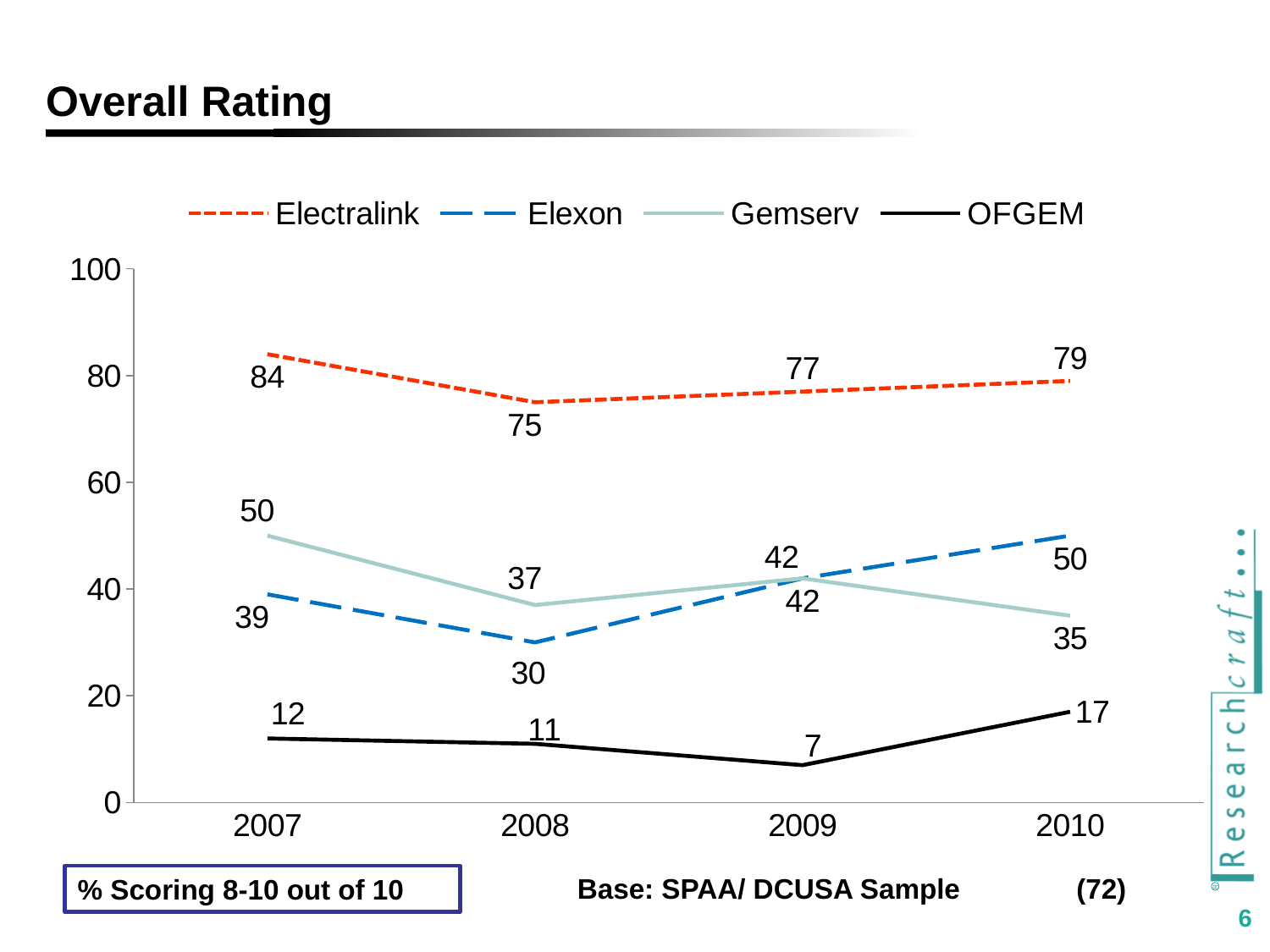

# Overall Rating

### Chart

| Category | Electralink | Elexon | Gemserv | OFGEM |
|---|---|---|---|---|
| 2007 | 84.0 | 39.0 | 50.0 | 12.0 |
| 2008 | 75.0 | 30.0 | 37.0 | 11.0 |
| 2009 | 77.0 | 42.0 | 42.0 | 7.0 |
| 2010 | 79.0 | 50.0 | 35.0 | 17.0 |
Base: SPAA/ DCUSA Sample	(72)
% Scoring 8-10 out of 10
6